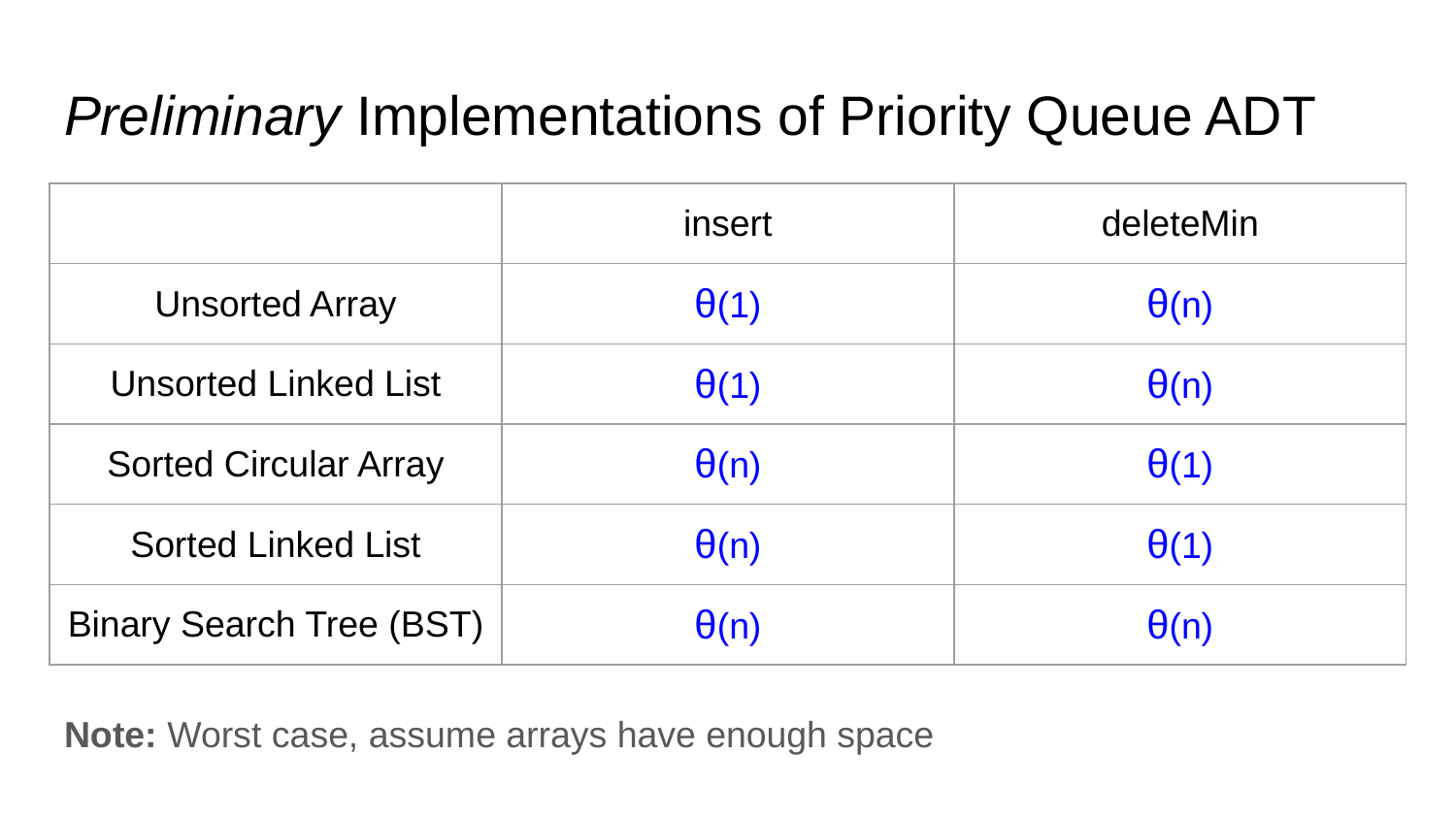

# Preliminary Implementations of Priority Queue ADT
|  | insert | deleteMin |
| --- | --- | --- |
| Unsorted Array | θ(1) | θ(n) |
| Unsorted Linked List | θ(1) | θ(n) |
| Sorted Circular Array | θ(n) | θ(1) |
| Sorted Linked List | θ(n) | θ(1) |
| Binary Search Tree (BST) | θ(n) | θ(n) |
Note: Worst case, assume arrays have enough space